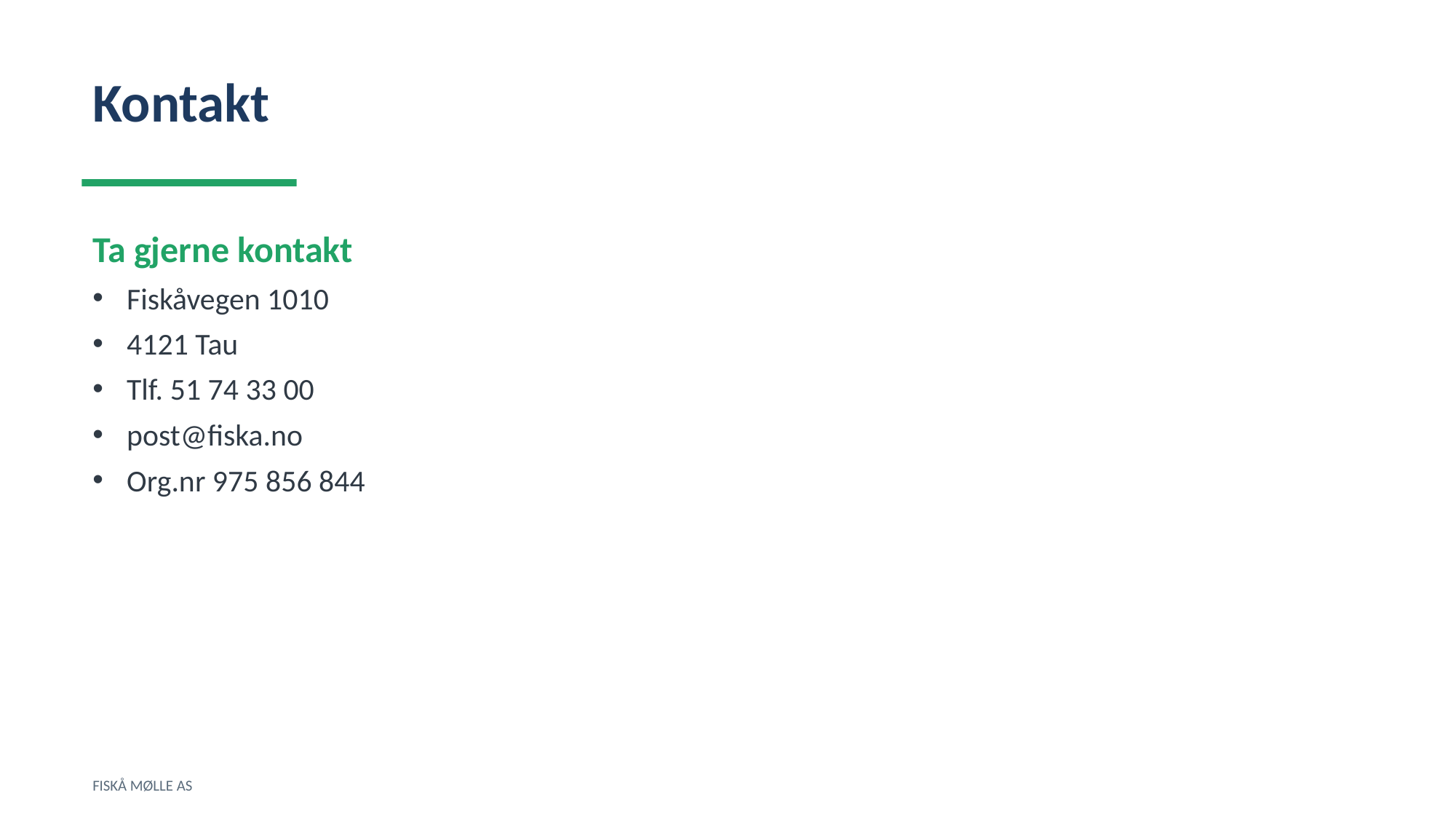

Kontakt

Ta gjerne kontakt
Fiskåvegen 1010
4121 Tau
Tlf. 51 74 33 00
post@fiska.no
Org.nr 975 856 844
FISKÅ MØLLE AS